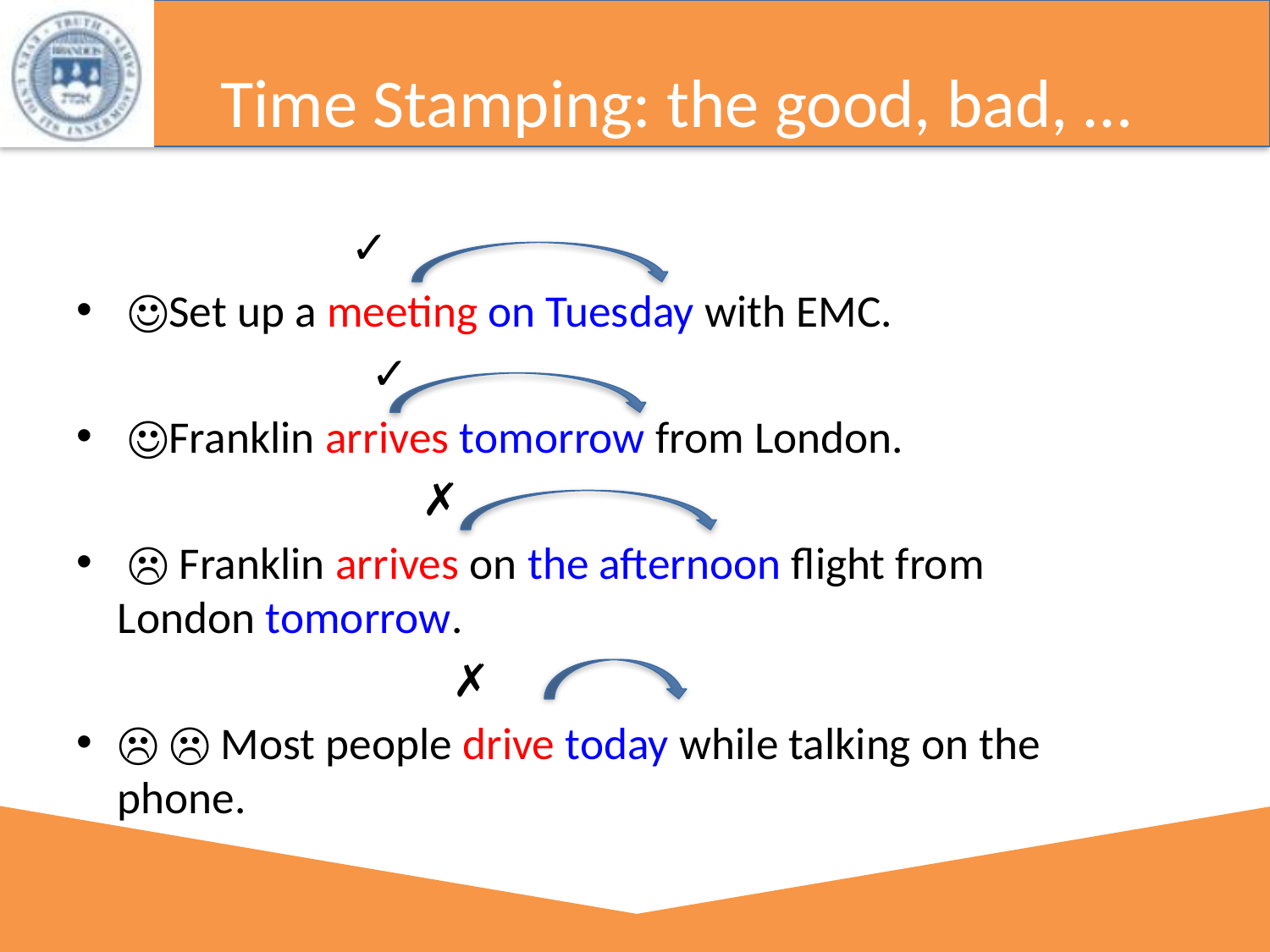

# Time Stamping: the good, bad, …
			   ✓
 ☺Set up a meeting on Tuesday with EMC.
			     ✓
 ☺Franklin arrives tomorrow from London.
				✗
 ☹ Franklin arrives on the afternoon flight from London tomorrow.
				   ✗
☹ ☹ Most people drive today while talking on the phone.